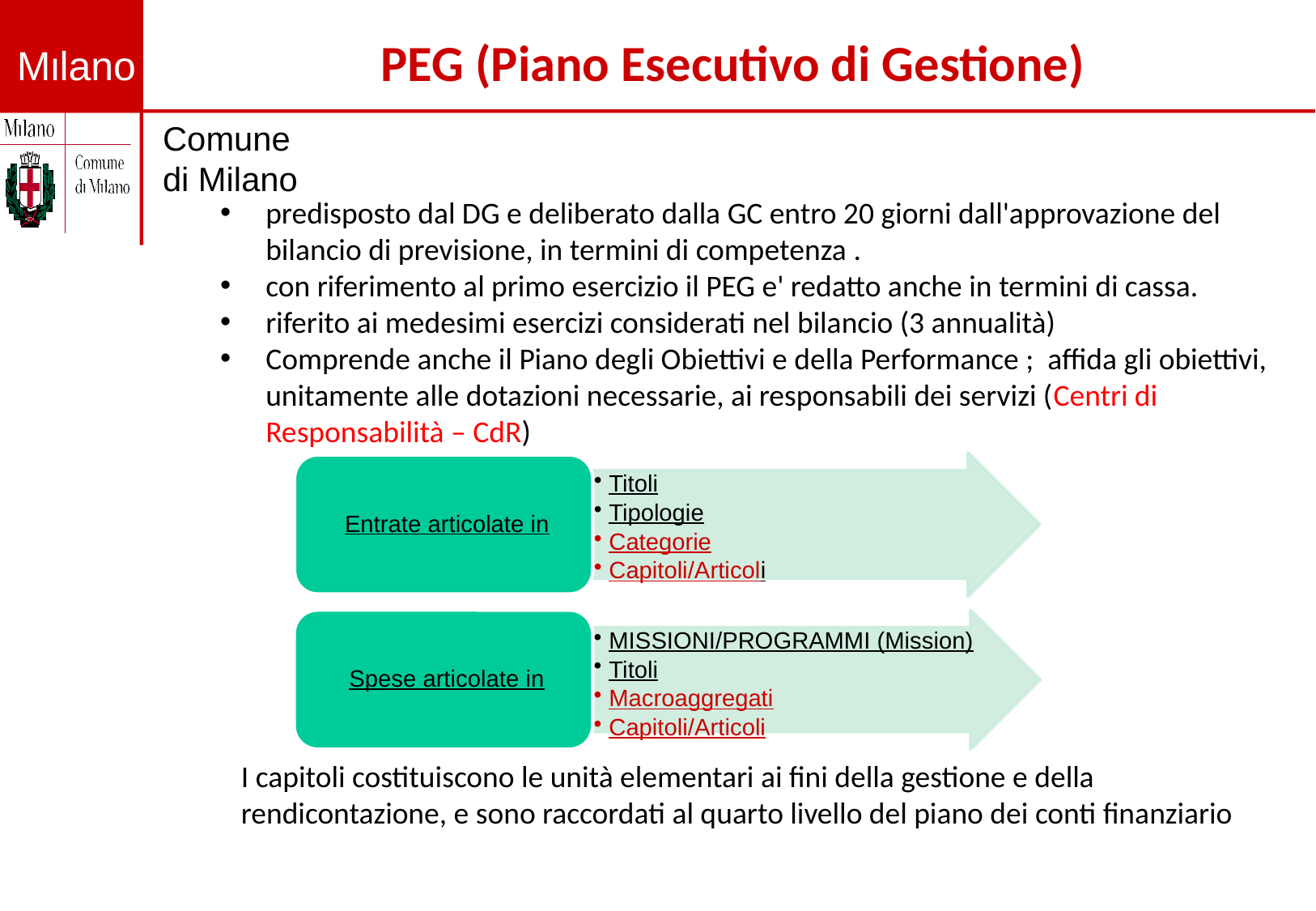

PEG (Piano Esecutivo di Gestione)
predisposto dal DG e deliberato dalla GC entro 20 giorni dall'approvazione del bilancio di previsione, in termini di competenza .
con riferimento al primo esercizio il PEG e' redatto anche in termini di cassa.
riferito ai medesimi esercizi considerati nel bilancio (3 annualità)
Comprende anche il Piano degli Obiettivi e della Performance ;  affida gli obiettivi, unitamente alle dotazioni necessarie, ai responsabili dei servizi (Centri di Responsabilità – CdR)

Titoli
Tipologie
Categorie
Capitoli/Articoli
Entrate articolate in
MISSIONI/PROGRAMMI (Mission)
Titoli
Macroaggregati
Capitoli/Articoli
Spese articolate in
I capitoli costituiscono le unità elementari ai fini della gestione e della rendicontazione, e sono raccordati al quarto livello del piano dei conti finanziario